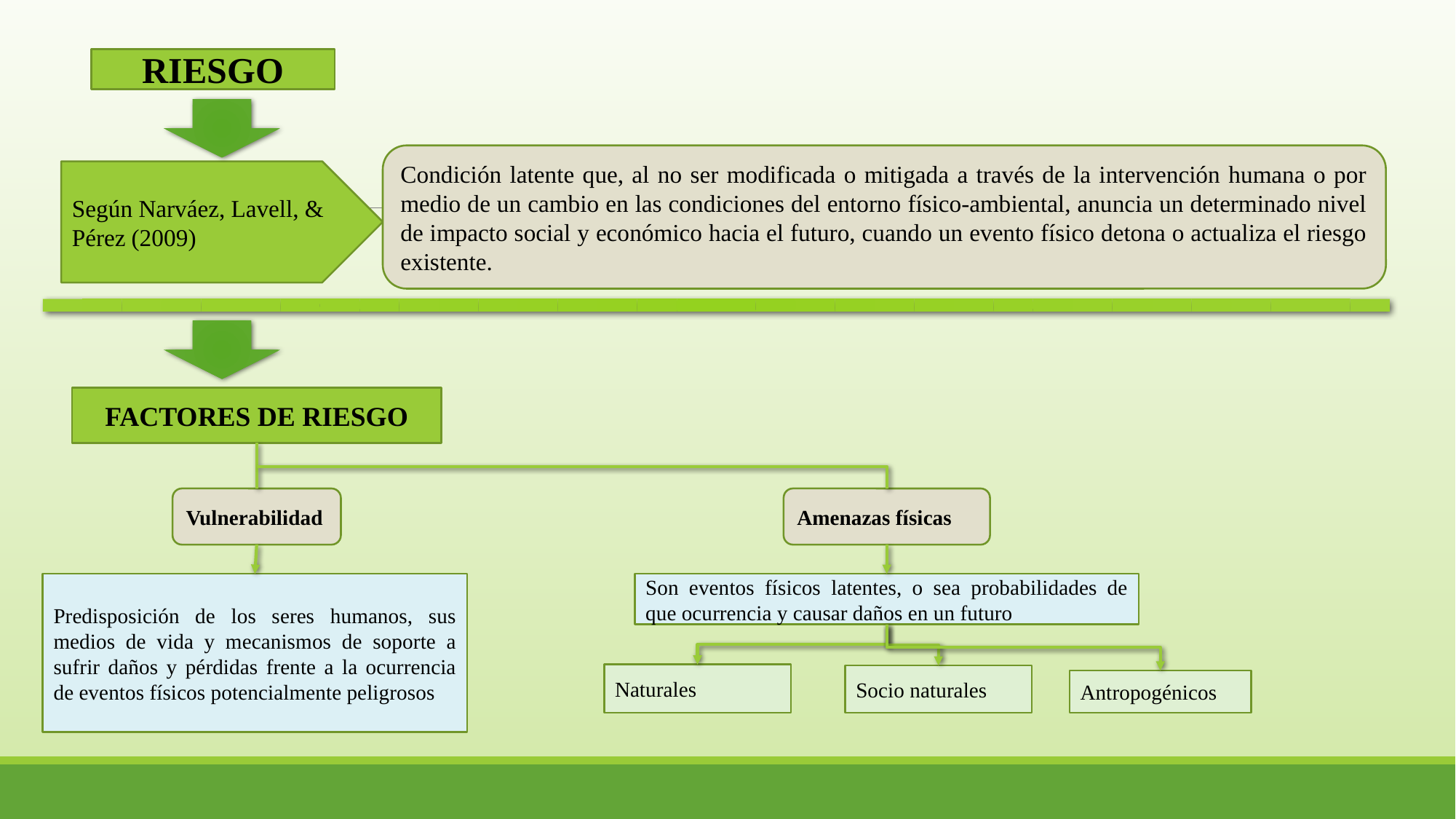

RIESGO

Condición latente que, al no ser modificada o mitigada a través de la intervención humana o por medio de un cambio en las condiciones del entorno físico-ambiental, anuncia un determinado nivel de impacto social y económico hacia el futuro, cuando un evento físico detona o actualiza el riesgo existente.
Según Narváez, Lavell, & Pérez (2009)

FACTORES DE RIESGO
Vulnerabilidad
Amenazas físicas
Predisposición de los seres humanos, sus medios de vida y mecanismos de soporte a sufrir daños y pérdidas frente a la ocurrencia de eventos físicos potencialmente peligrosos
Son eventos físicos latentes, o sea probabilidades de que ocurrencia y causar daños en un futuro
Naturales
Socio naturales
Antropogénicos